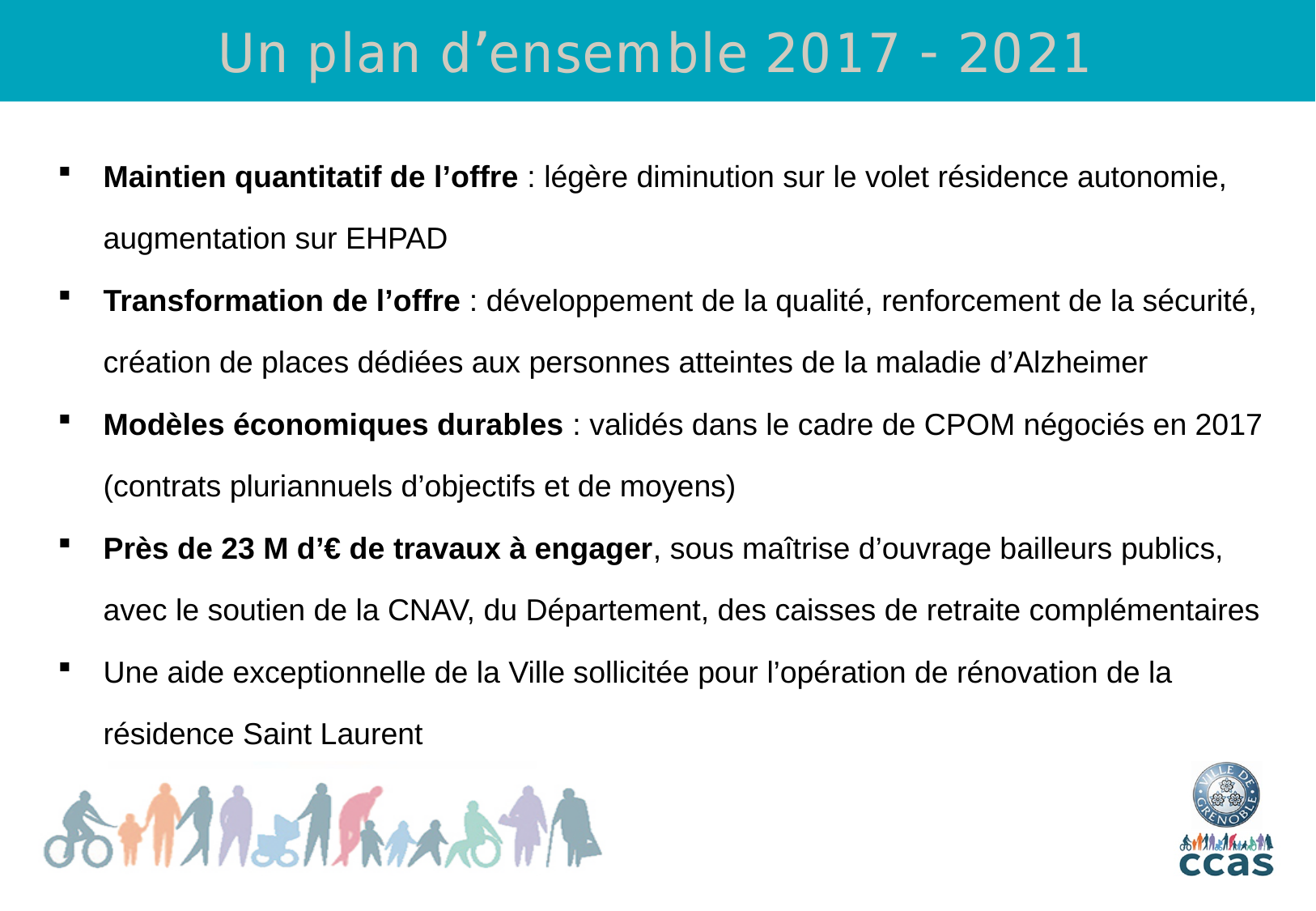

Un plan d’ensemble 2017 - 2021
Maintien quantitatif de l’offre : légère diminution sur le volet résidence autonomie, augmentation sur EHPAD
Transformation de l’offre : développement de la qualité, renforcement de la sécurité, création de places dédiées aux personnes atteintes de la maladie d’Alzheimer
Modèles économiques durables : validés dans le cadre de CPOM négociés en 2017 (contrats pluriannuels d’objectifs et de moyens)
Près de 23 M d’€ de travaux à engager, sous maîtrise d’ouvrage bailleurs publics, avec le soutien de la CNAV, du Département, des caisses de retraite complémentaires
Une aide exceptionnelle de la Ville sollicitée pour l’opération de rénovation de la résidence Saint Laurent